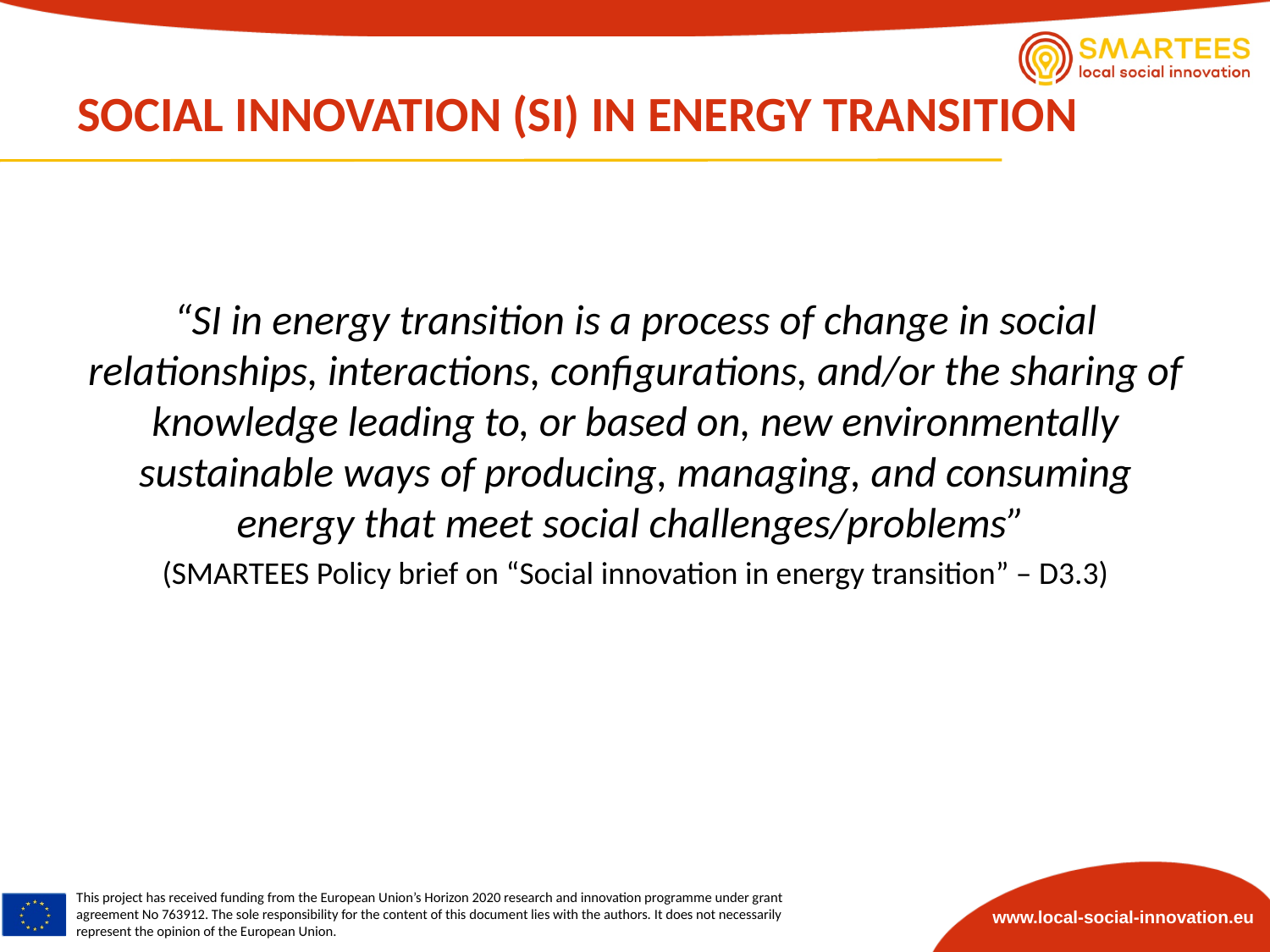

# SOCIAL INNOVATION (SI) IN ENERGY TRANSITION
“SI in energy transition is a process of change in social relationships, interactions, configurations, and/or the sharing of knowledge leading to, or based on, new environmentally sustainable ways of producing, managing, and consuming energy that meet social challenges/problems”
(SMARTEES Policy brief on “Social innovation in energy transition” – D3.3)